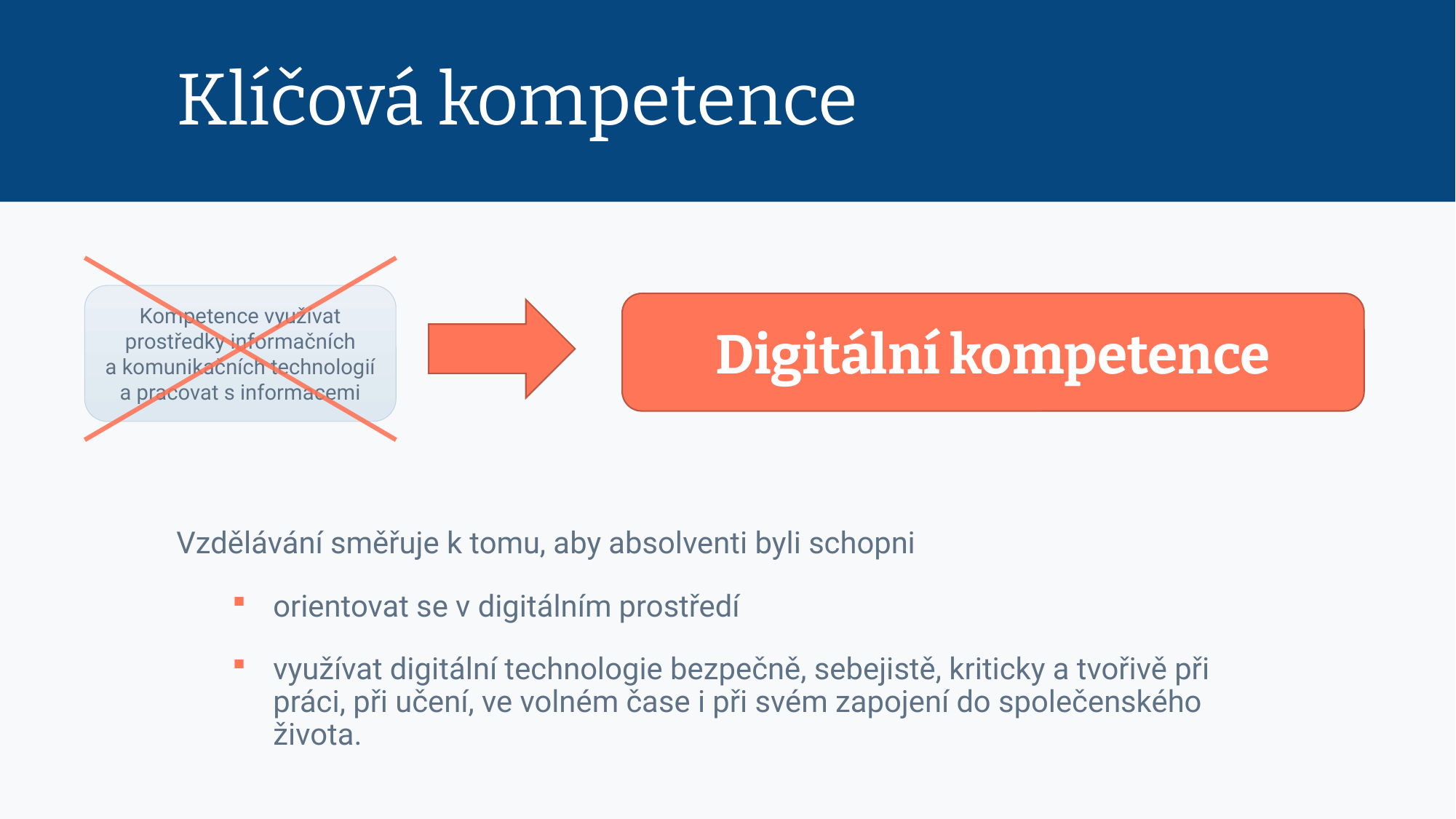

# Klíčová kompetence
Kompetence využívat prostředky informačních
a komunikačních technologií a pracovat s informacemi
Digitální kompetence

Vzdělávání směřuje k tomu, aby absolventi byli schopni
orientovat se v digitálním prostředí
využívat digitální technologie bezpečně, sebejistě, kriticky a tvořivě při práci, při učení, ve volném čase i při svém zapojení do společenského života.